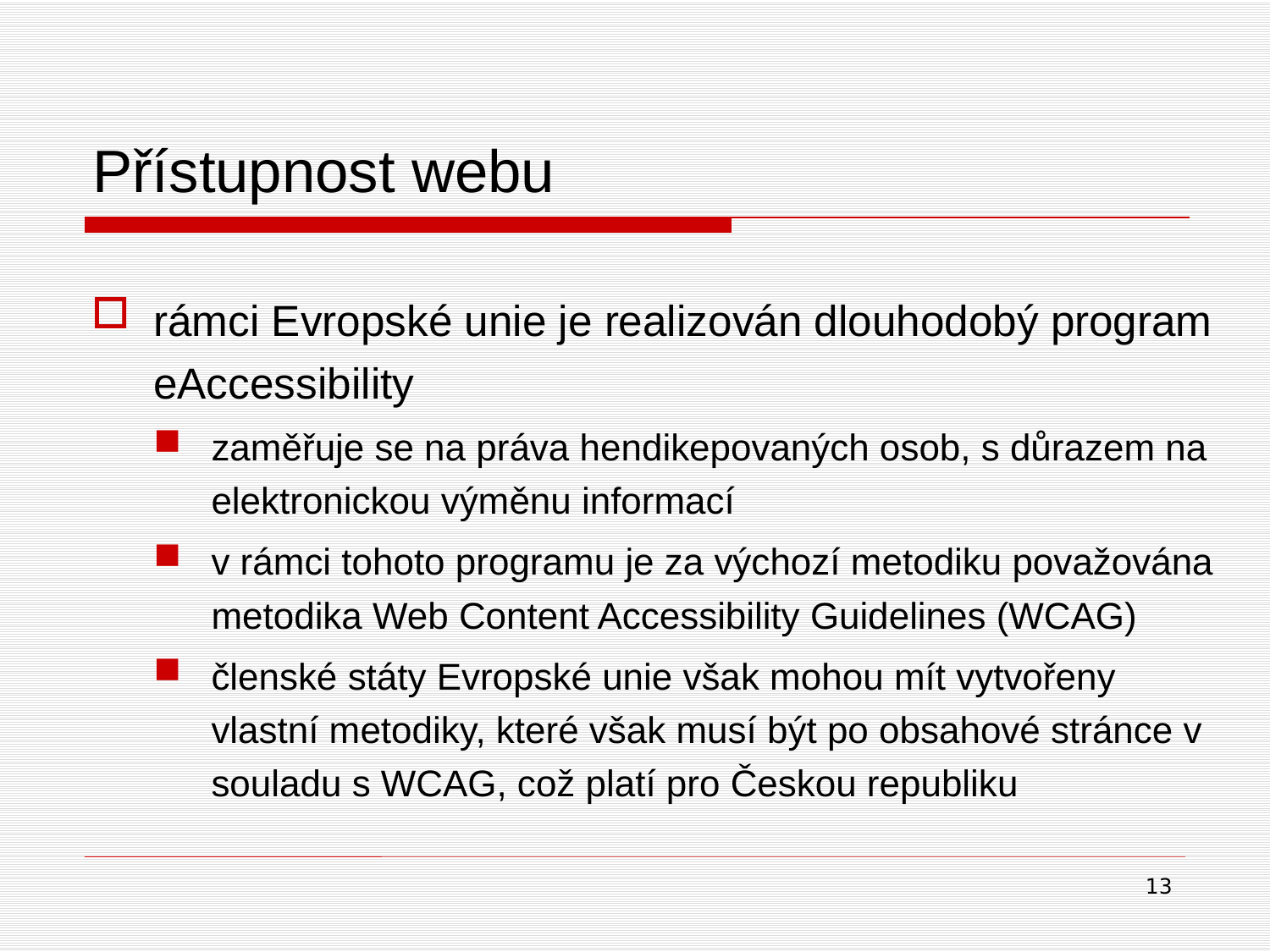

# Přístupnost webu
rámci Evropské unie je realizován dlouhodobý program eAccessibility
zaměřuje se na práva hendikepovaných osob, s důrazem na elektronickou výměnu informací
v rámci tohoto programu je za výchozí metodiku považována metodika Web Content Accessibility Guidelines (WCAG)
členské státy Evropské unie však mohou mít vytvořeny vlastní metodiky, které však musí být po obsahové stránce v souladu s WCAG, což platí pro Českou republiku
13